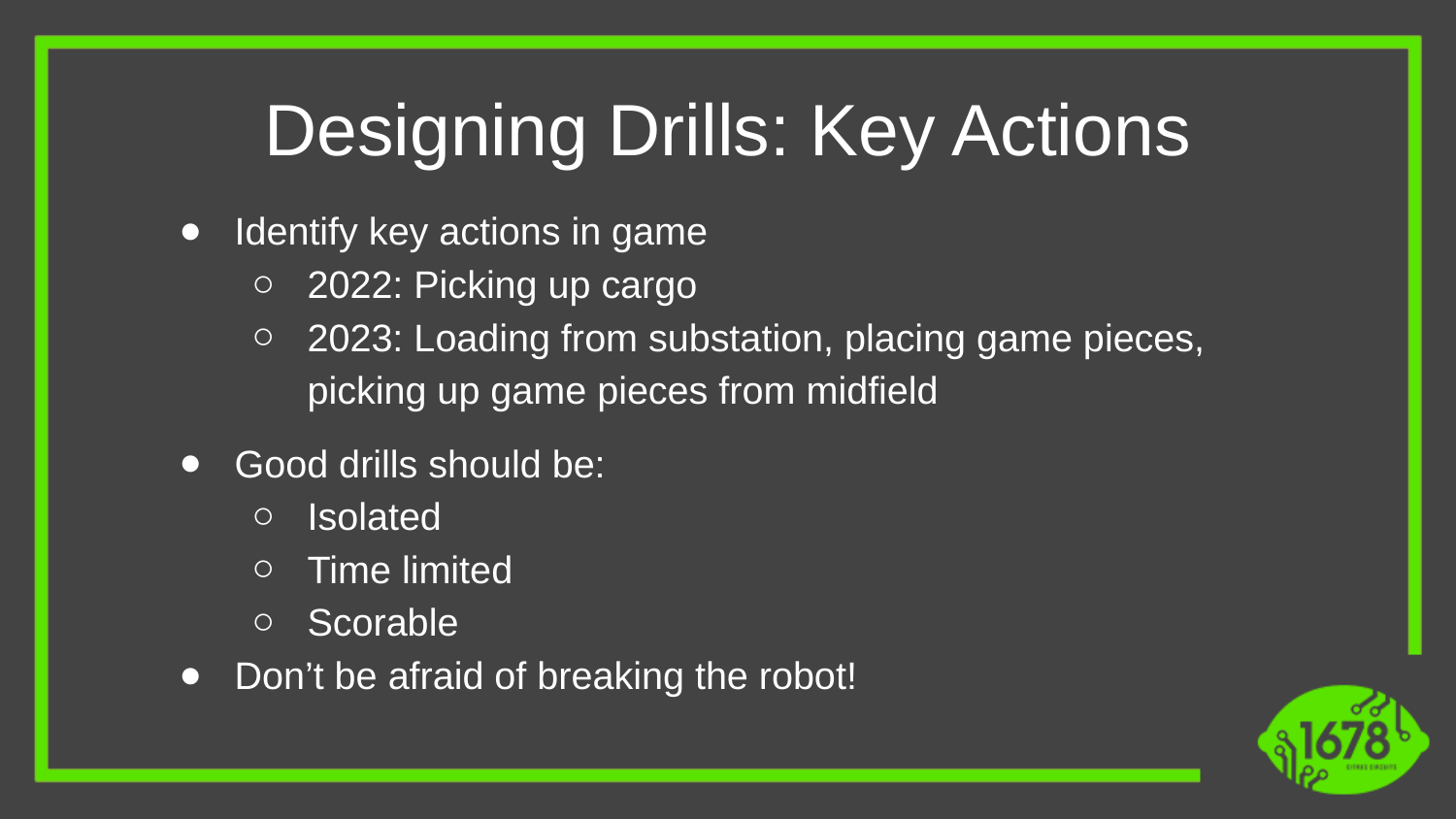

Designing Drills: Key Actions
Identify key actions in game
2022: Picking up cargo
2023: Loading from substation, placing game pieces, picking up game pieces from midfield
Good drills should be:
Isolated
Time limited
Scorable
Don’t be afraid of breaking the robot!